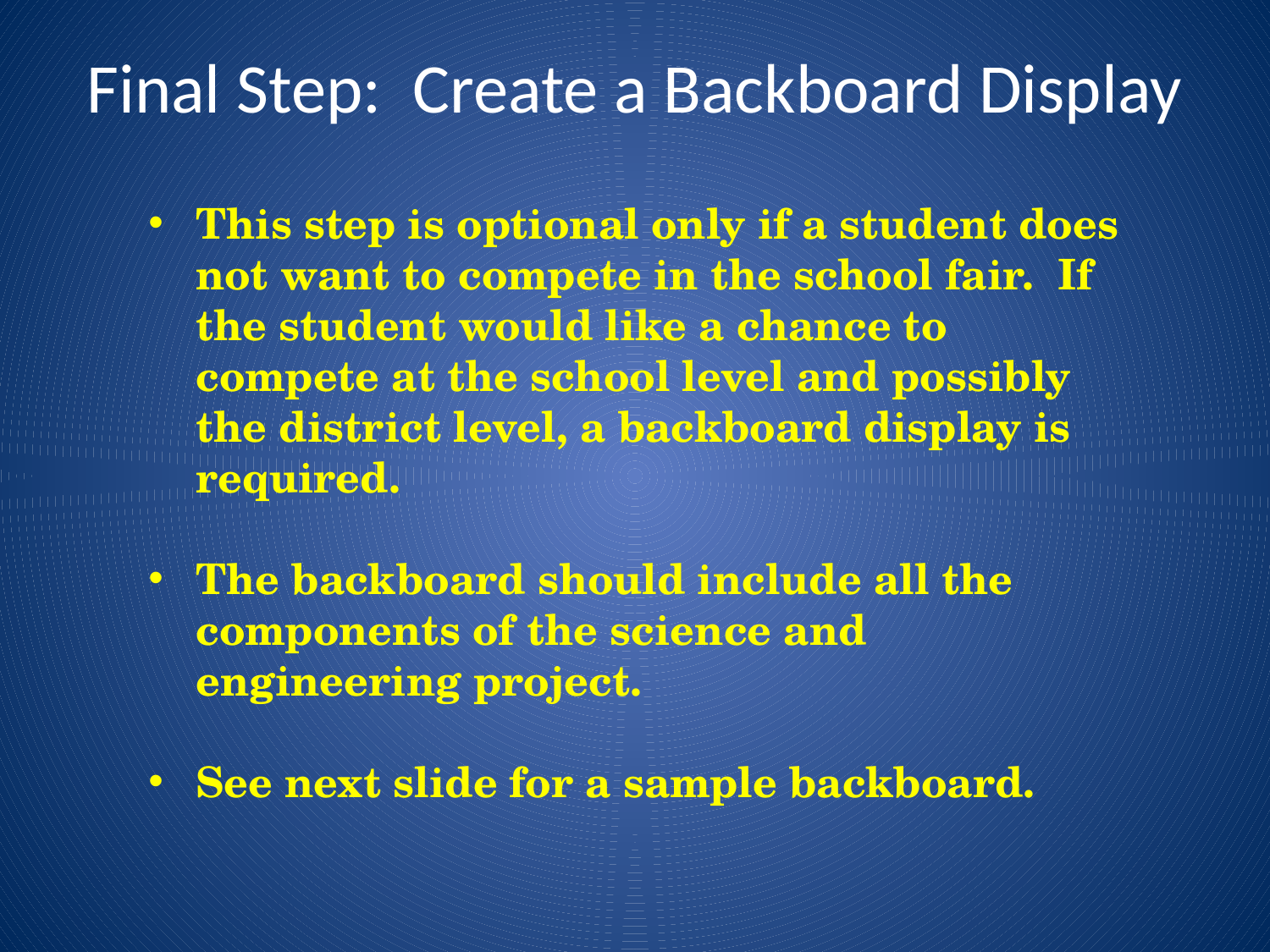

# Final Step:  Create a Backboard Display
This step is optional only if a student does not want to compete in the school fair.  If the student would like a chance to compete at the school level and possibly the district level, a backboard display is required.

The backboard should include all the components of the science and engineering project.

See next slide for a sample backboard.